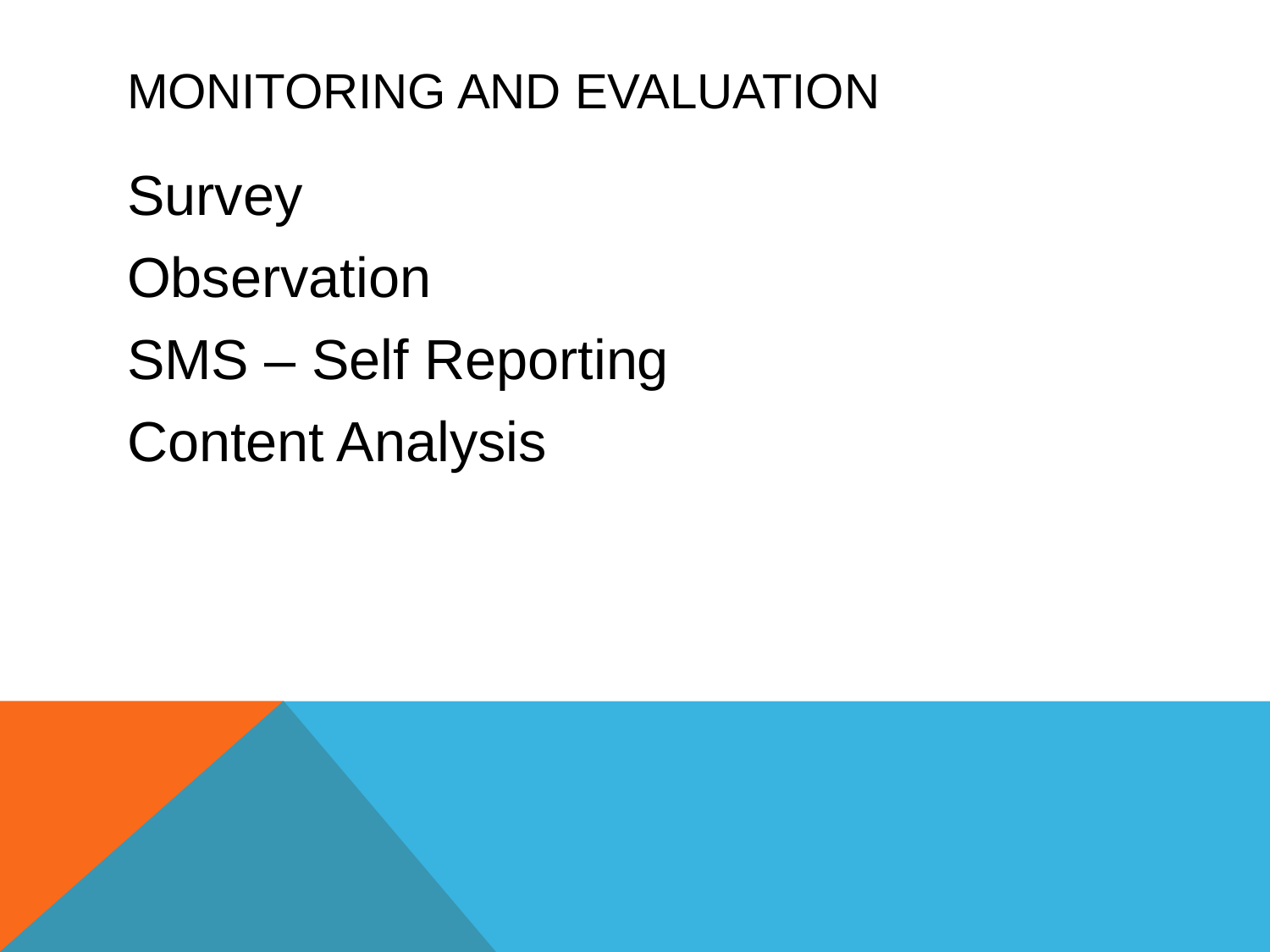

# Monitoring and Evaluation
Survey
Observation
SMS – Self Reporting
Content Analysis